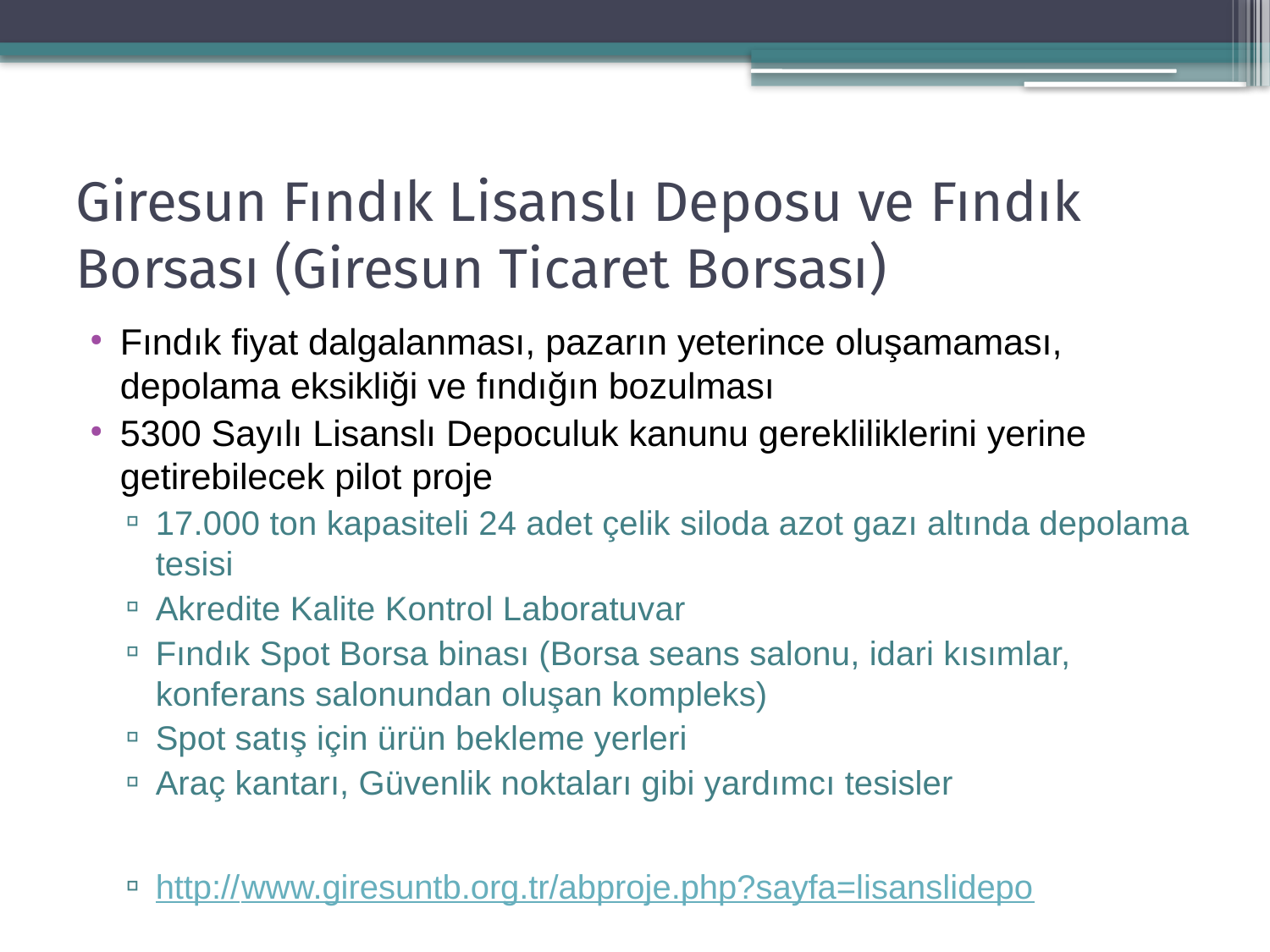

# Giresun Fındık Lisanslı Deposu ve Fındık Borsası (Giresun Ticaret Borsası)
Fındık fiyat dalgalanması, pazarın yeterince oluşamaması, depolama eksikliği ve fındığın bozulması
5300 Sayılı Lisanslı Depoculuk kanunu gerekliliklerini yerine getirebilecek pilot proje
17.000 ton kapasiteli 24 adet çelik siloda azot gazı altında depolama tesisi
Akredite Kalite Kontrol Laboratuvar
Fındık Spot Borsa binası (Borsa seans salonu, idari kısımlar, konferans salonundan oluşan kompleks)
Spot satış için ürün bekleme yerleri
Araç kantarı, Güvenlik noktaları gibi yardımcı tesisler

http://www.giresuntb.org.tr/abproje.php?sayfa=lisanslidepo